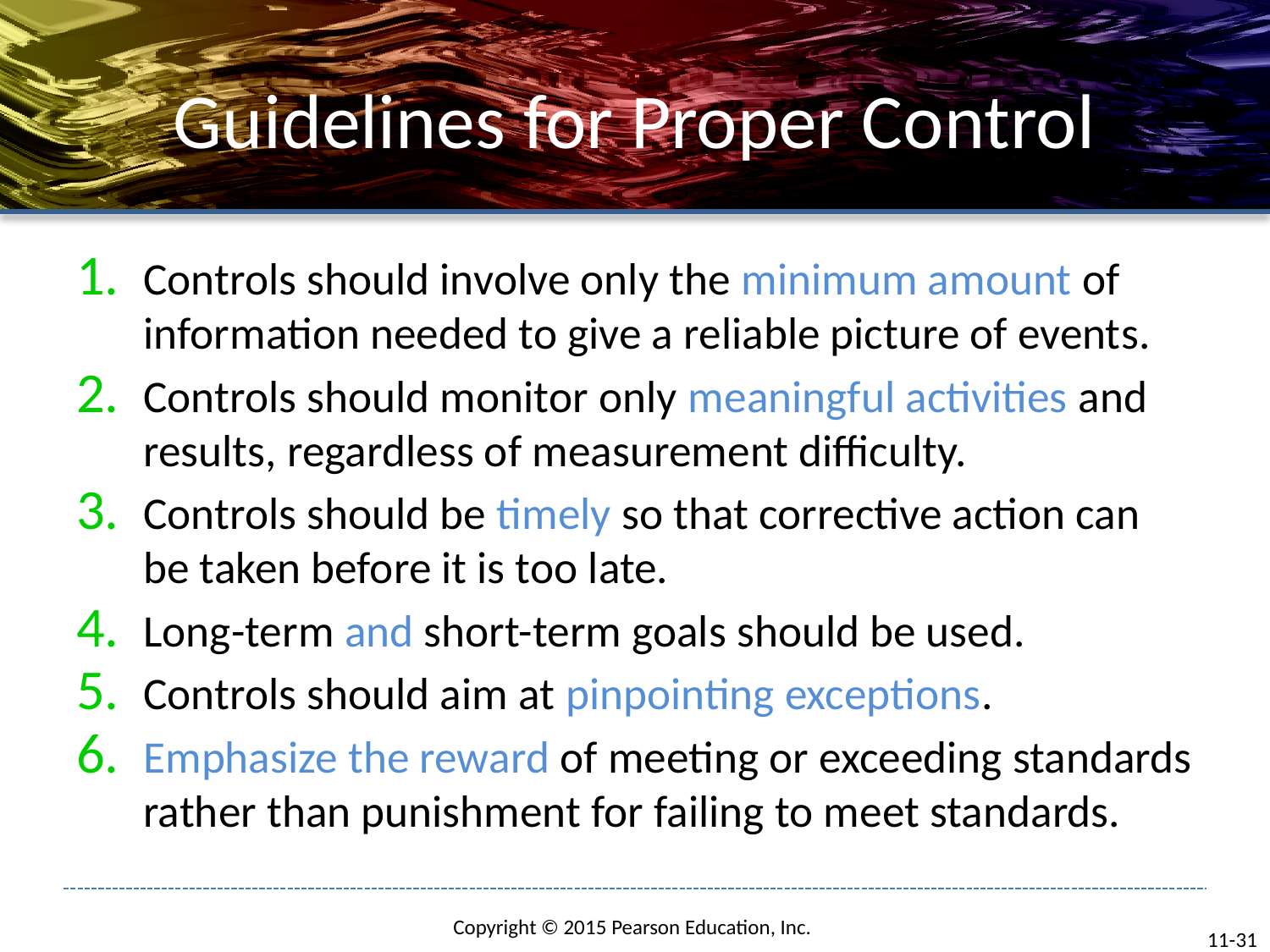

# Guidelines for Proper Control
Controls should involve only the minimum amount of information needed to give a reliable picture of events.
Controls should monitor only meaningful activities and results, regardless of measurement difficulty.
Controls should be timely so that corrective action can be taken before it is too late.
Long-term and short-term goals should be used.
Controls should aim at pinpointing exceptions.
Emphasize the reward of meeting or exceeding standards rather than punishment for failing to meet standards.

11-31
Copyright © 2015 Pearson Education, Inc.